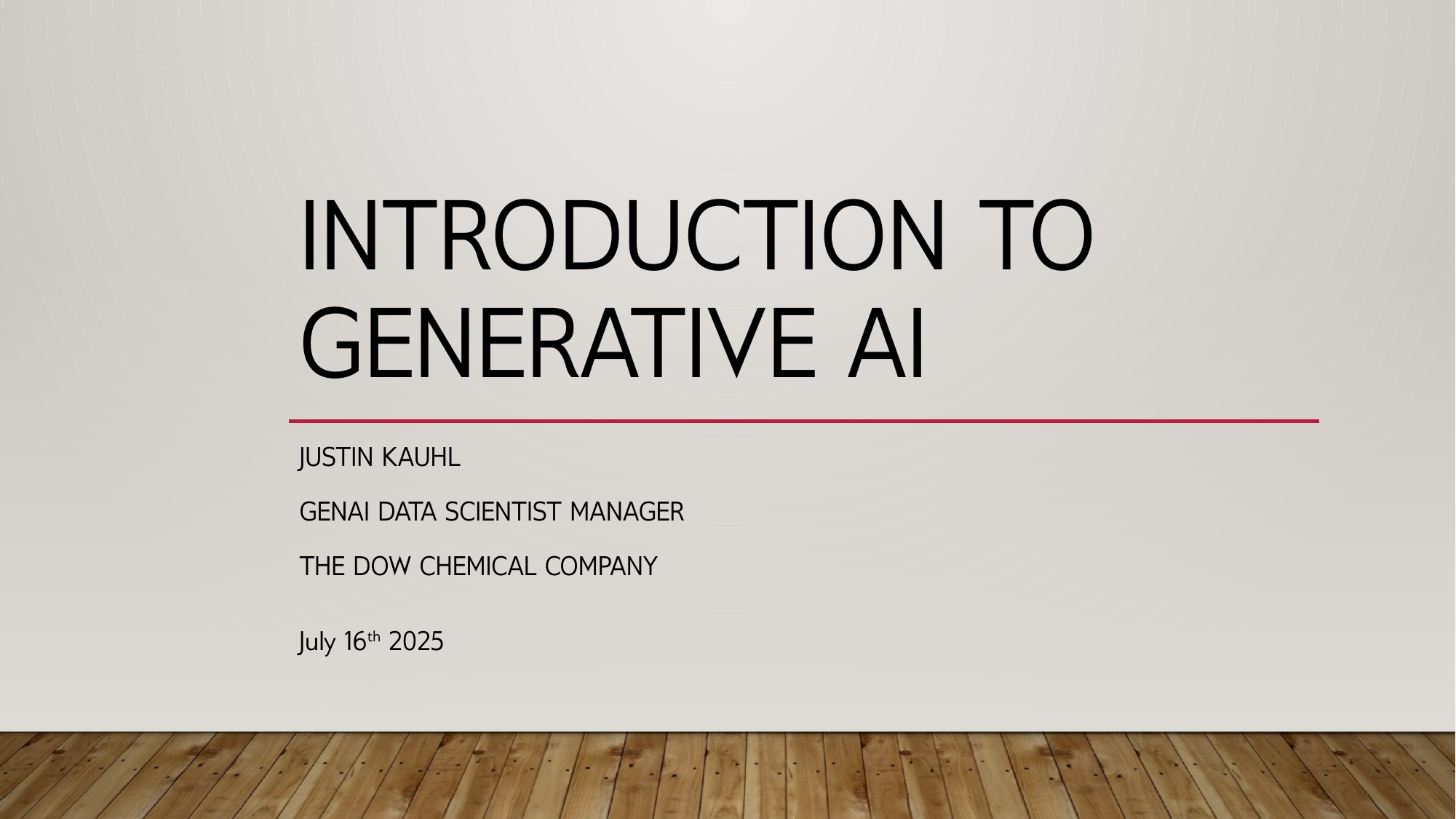

# Introduction to Generative AI
Justin Kauhl
GenAI Data Scientist Manager
The Dow Chemical Company

July 16th 2025